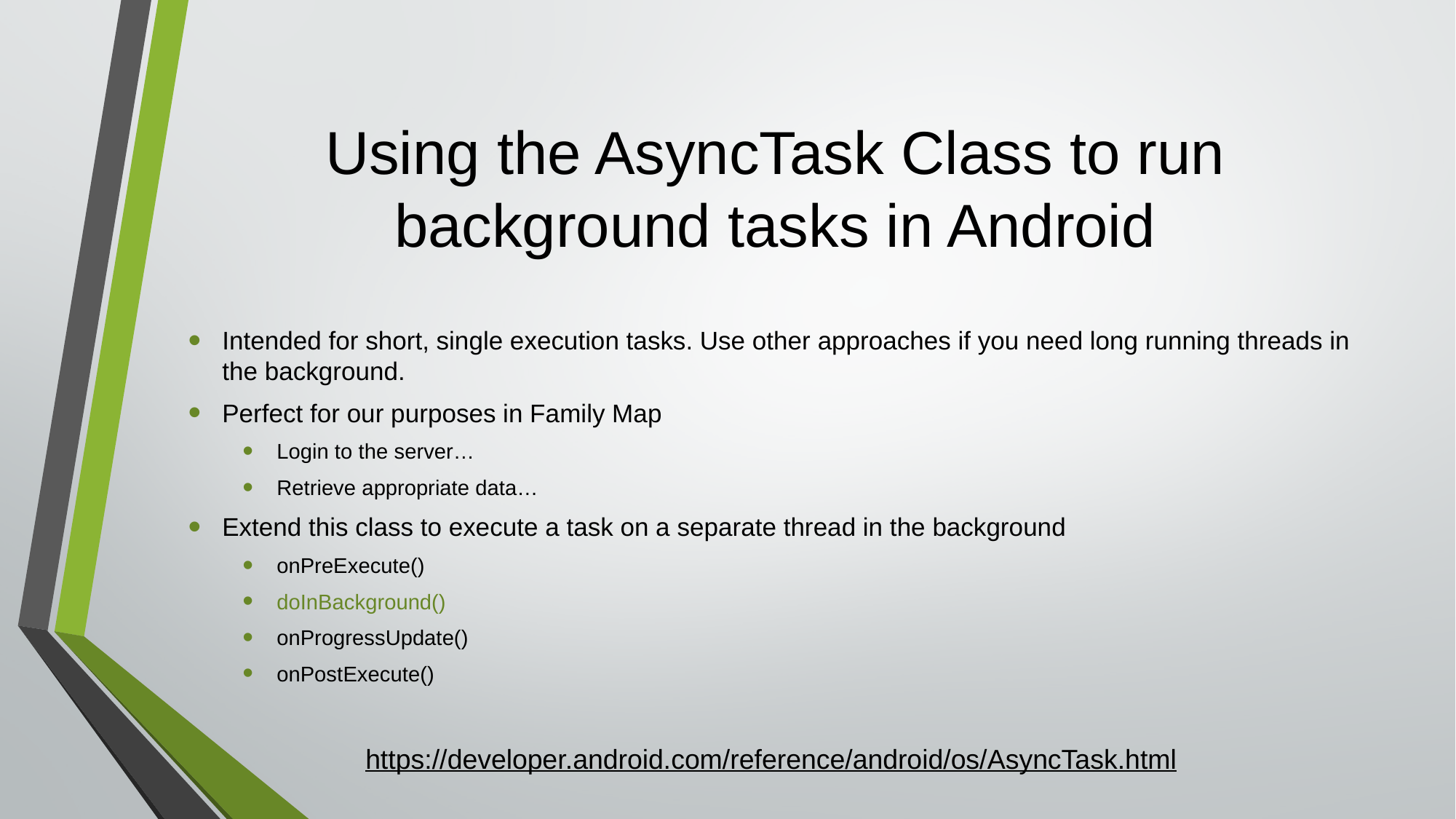

# Using the AsyncTask Class to run background tasks in Android
Intended for short, single execution tasks. Use other approaches if you need long running threads in the background.
Perfect for our purposes in Family Map
Login to the server…
Retrieve appropriate data…
Extend this class to execute a task on a separate thread in the background
onPreExecute()
doInBackground()
onProgressUpdate()
onPostExecute()
https://developer.android.com/reference/android/os/AsyncTask.html